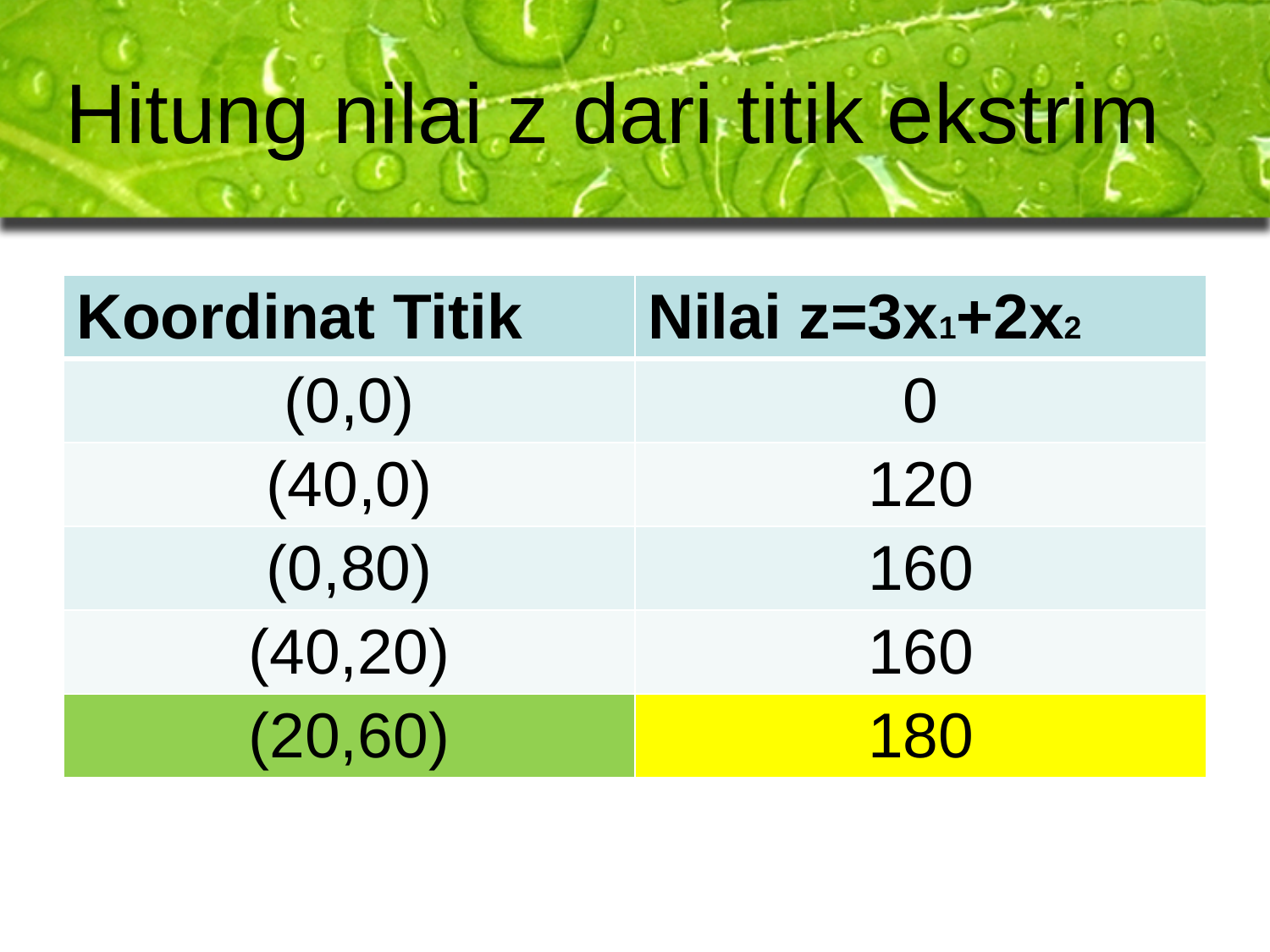

Hitung nilai z dari titik ekstrim
| Koordinat Titik | Nilai z=3x1+2x2 |
| --- | --- |
| (0,0) | 0 |
| (40,0) | 120 |
| (0,80) | 160 |
| (40,20) | 160 |
| (20,60) | 180 |